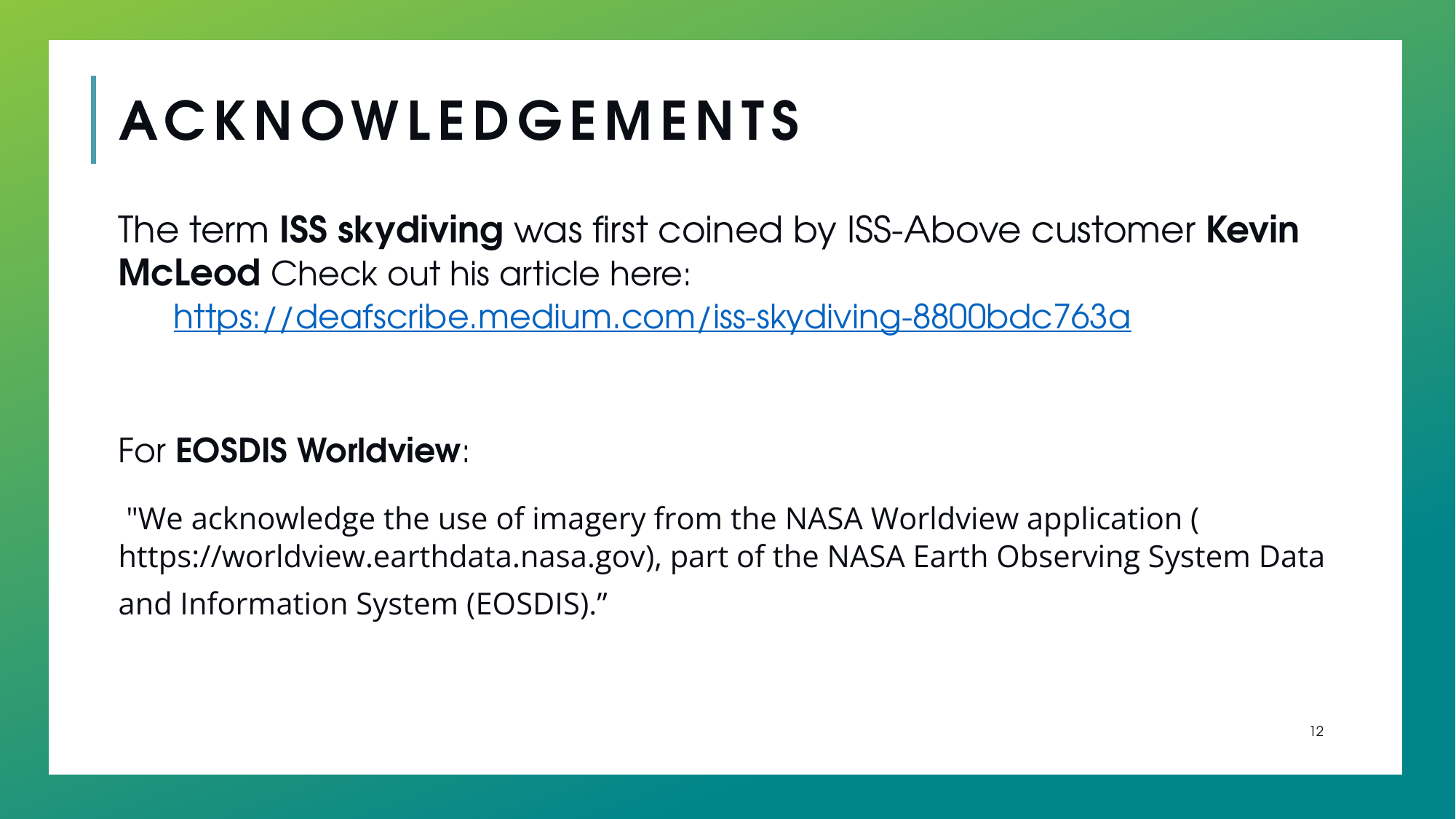

# acknowledgements
The term ISS skydiving was first coined by ISS-Above customer Kevin McLeod Check out his article here:
      https://deafscribe.medium.com/iss-skydiving-8800bdc763a

For EOSDIS Worldview:
 "We acknowledge the use of imagery from the NASA Worldview application (https://worldview.earthdata.nasa.gov), part of the NASA Earth Observing System Data and Information System (EOSDIS).”